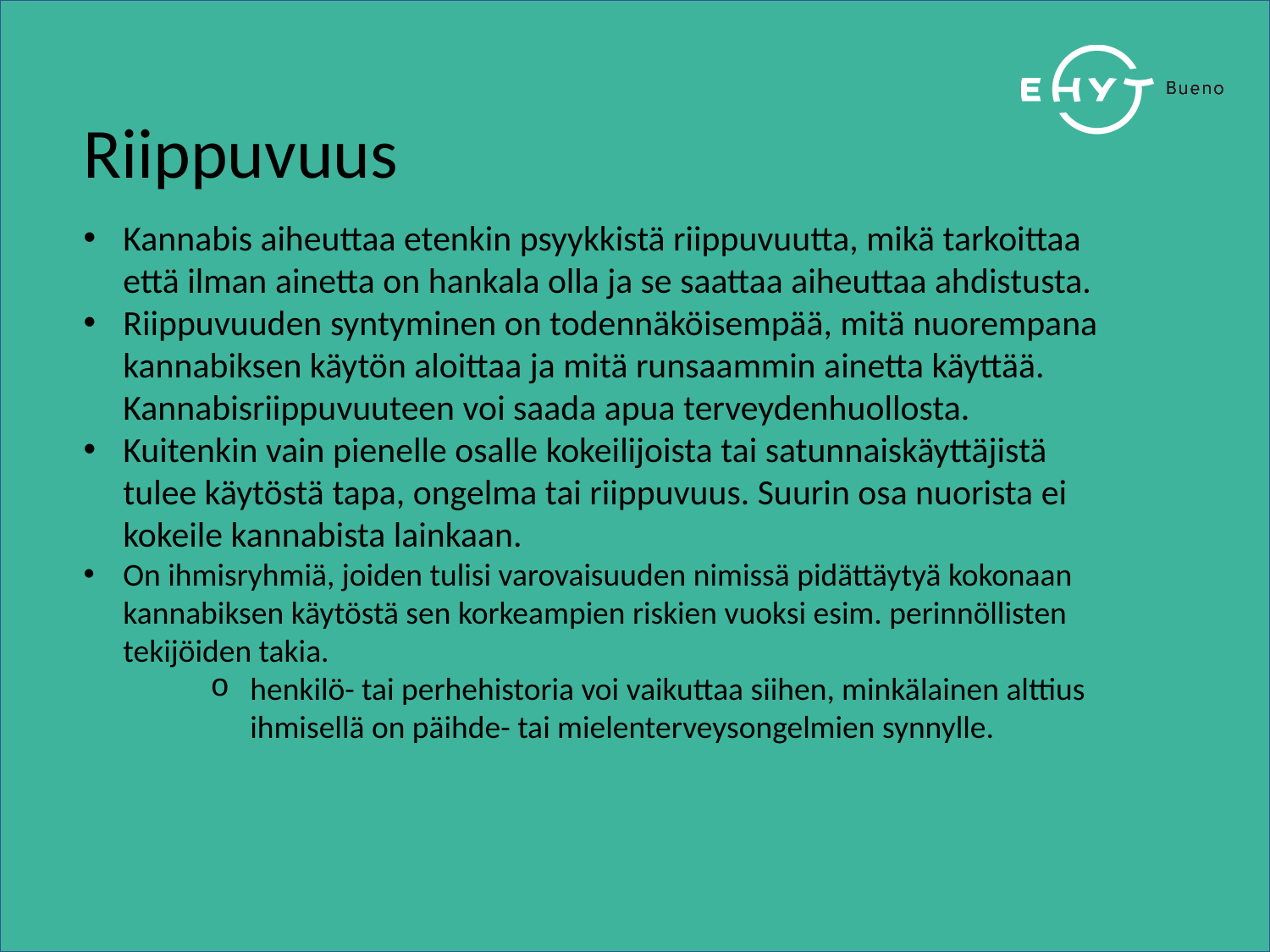

Riippuvuus
Kannabis aiheuttaa etenkin psyykkistä riippuvuutta, mikä tarkoittaa että ilman ainetta on hankala olla ja se saattaa aiheuttaa ahdistusta.
Riippuvuuden syntyminen on todennäköisempää, mitä nuorempana kannabiksen käytön aloittaa ja mitä runsaammin ainetta käyttää. Kannabisriippuvuuteen voi saada apua terveydenhuollosta.
Kuitenkin vain pienelle osalle kokeilijoista tai satunnaiskäyttäjistä tulee käytöstä tapa, ongelma tai riippuvuus. Suurin osa nuorista ei kokeile kannabista lainkaan.
On ihmisryhmiä, joiden tulisi varovaisuuden nimissä pidättäytyä kokonaan kannabiksen käytöstä sen korkeampien riskien vuoksi esim. perinnöllisten tekijöiden takia.
henkilö- tai perhehistoria voi vaikuttaa siihen, minkälainen alttius ihmisellä on päihde- tai mielenterveysongelmien synnylle.